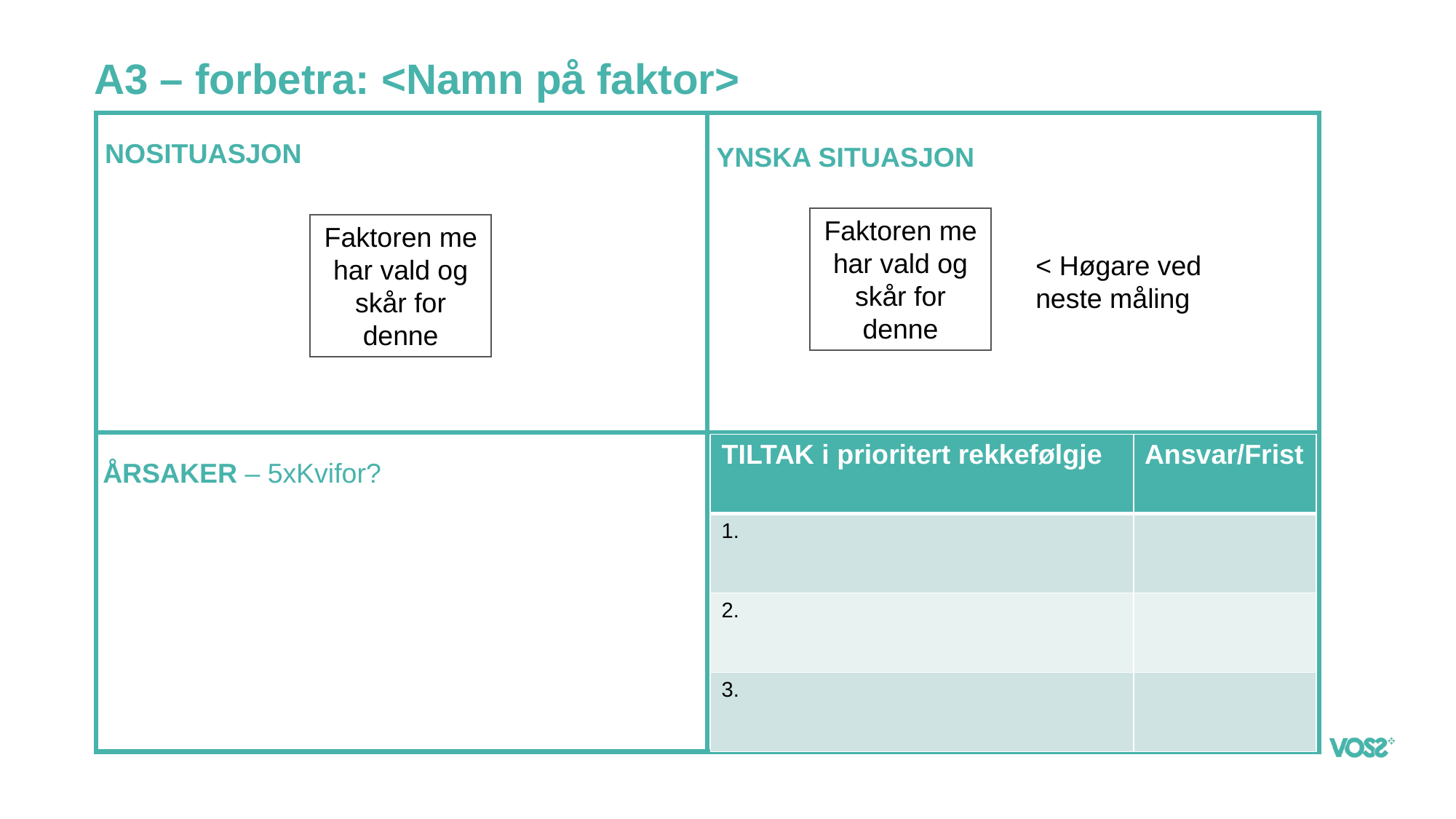

# A3 – forbetra: <Namn på faktor>

NOSITUASJON

YNSKA SITUASJON

Faktoren me har vald og skår for denne
Faktoren me har vald og skår for denne
< Høgare ved neste måling
| TILTAK i prioritert rekkefølgje | Ansvar/Frist |
| --- | --- |
| 1. |  |
| 2. |  |
| 3. |  |
ÅRSAKER – 5xKvifor?